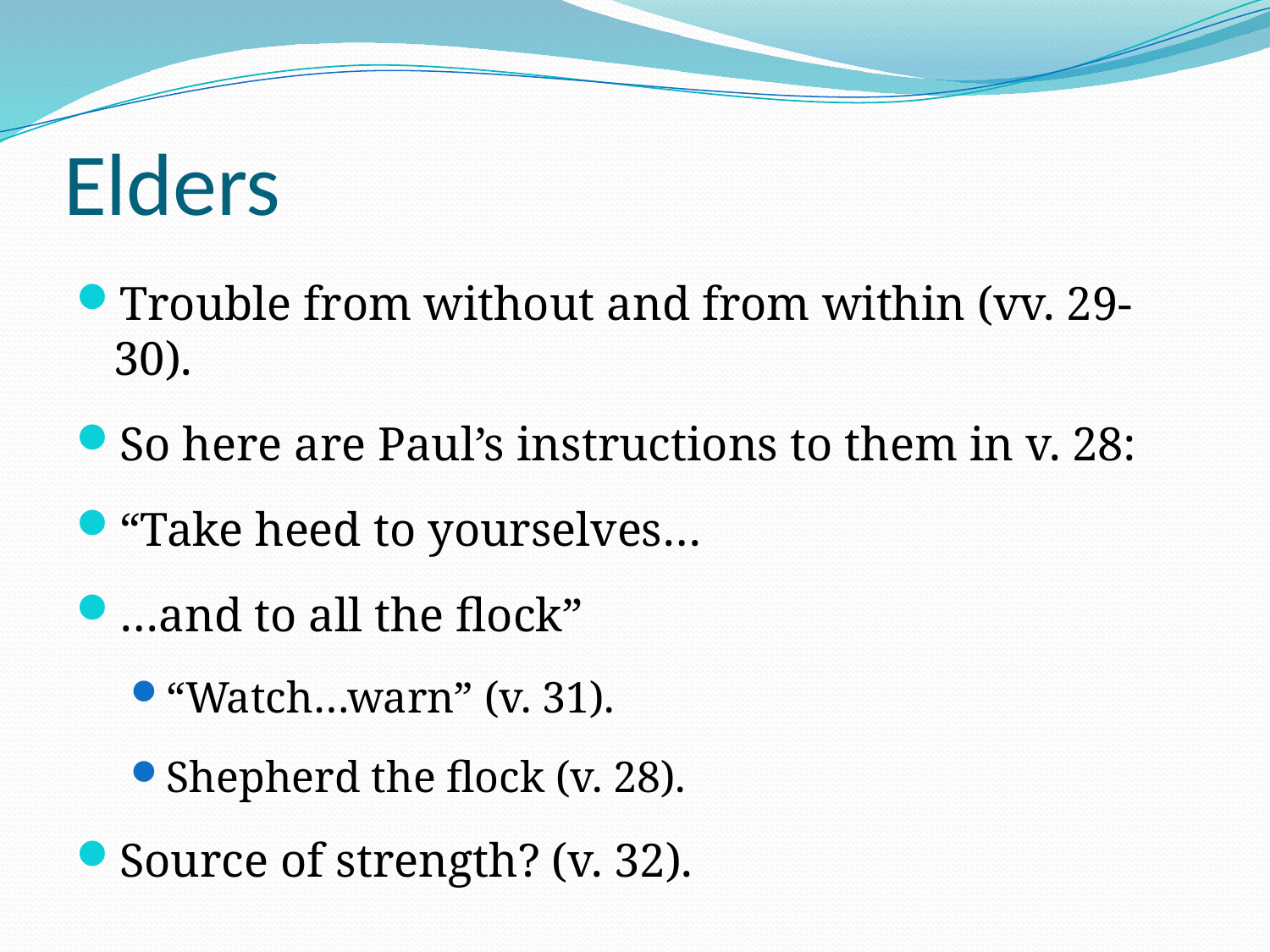

# Elders
Trouble from without and from within (vv. 29-30).
So here are Paul’s instructions to them in v. 28:
“Take heed to yourselves…
…and to all the flock”
“Watch…warn” (v. 31).
Shepherd the flock (v. 28).
Source of strength? (v. 32).